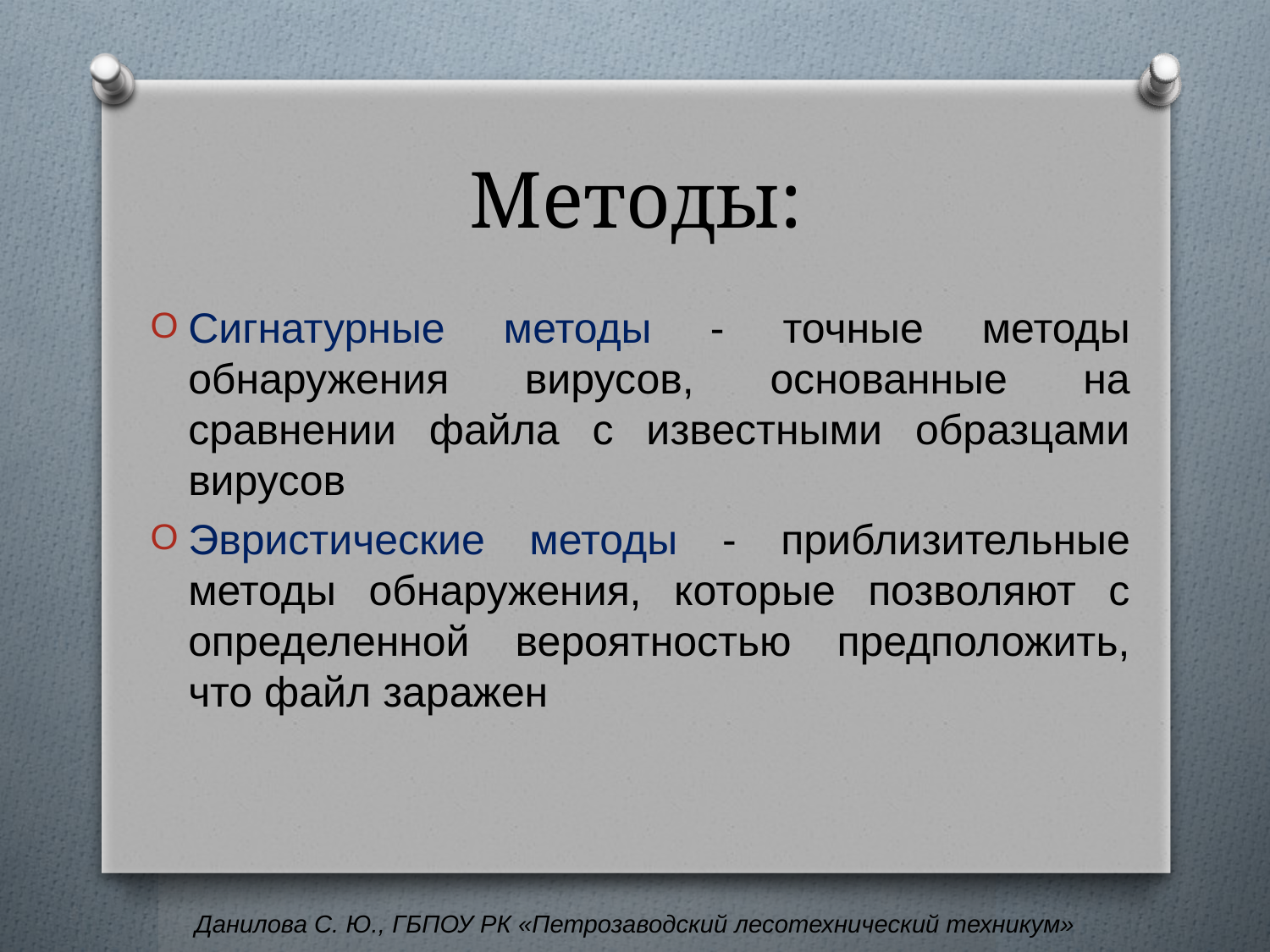

# Методы:
Сигнатурные методы - точные методы обнаружения вирусов, основанные на сравнении файла с известными образцами вирусов
Эвристические методы - приблизительные методы обнаружения, которые позволяют с определенной вероятностью предположить, что файл заражен

Данилова С. Ю., ГБПОУ РК «Петрозаводский лесотехнический техникум»